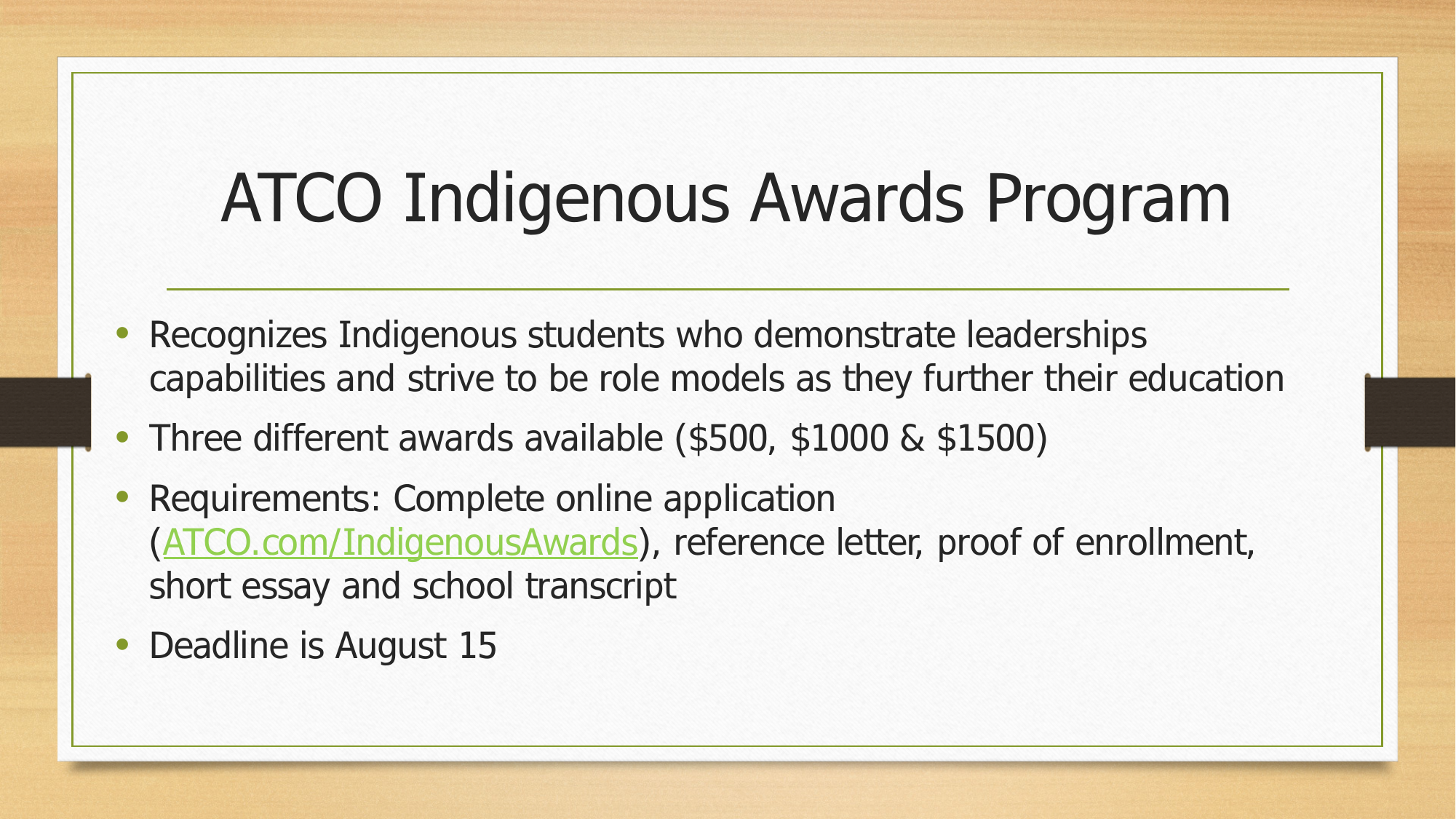

# ATCO Indigenous Awards Program
Recognizes Indigenous students who demonstrate leaderships capabilities and strive to be role models as they further their education
Three different awards available ($500, $1000 & $1500)
Requirements: Complete online application (ATCO.com/IndigenousAwards), reference letter, proof of enrollment, short essay and school transcript
Deadline is August 15